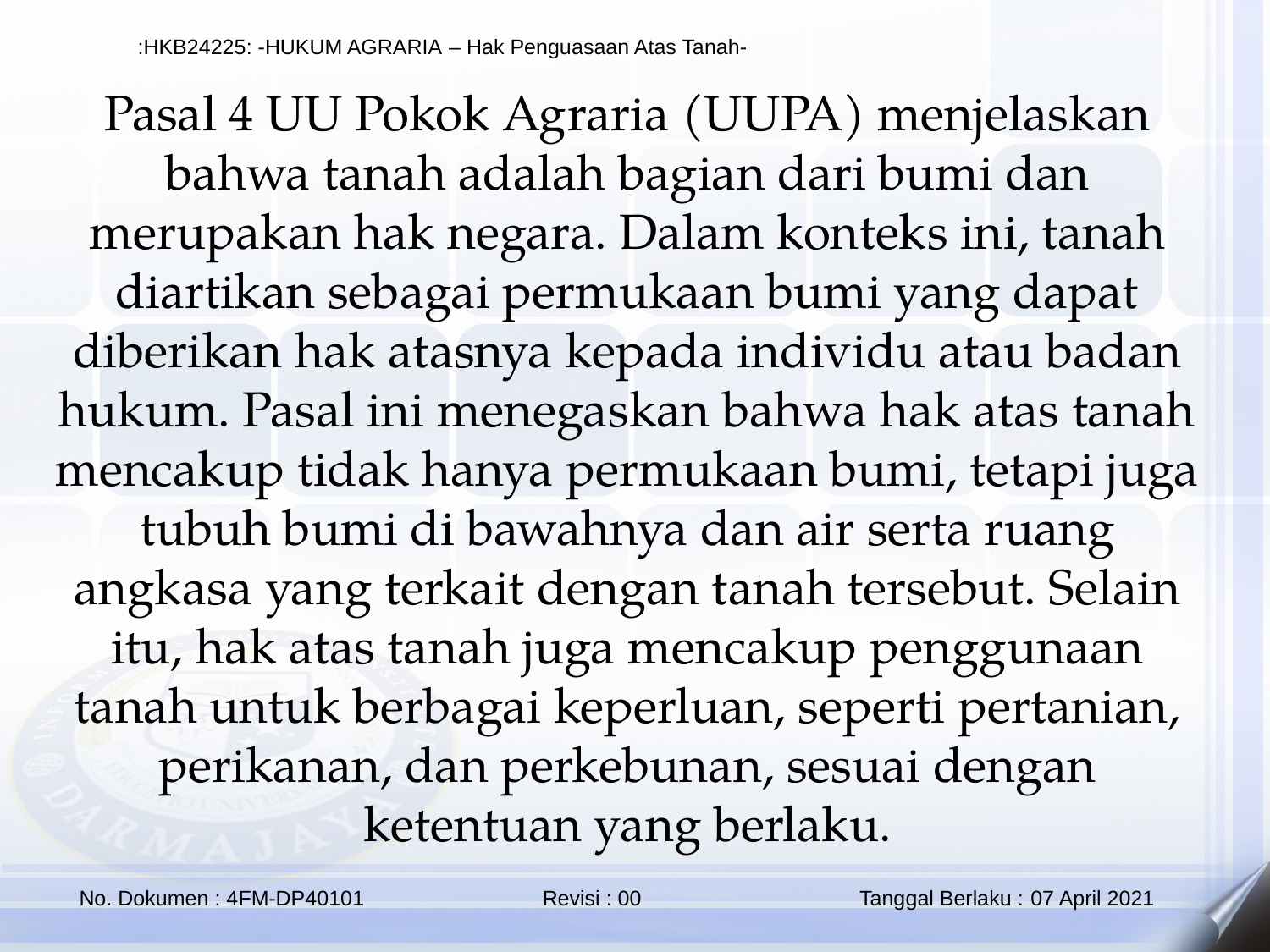

Pasal 4 UU Pokok Agraria (UUPA) menjelaskan bahwa tanah adalah bagian dari bumi dan merupakan hak negara. Dalam konteks ini, tanah diartikan sebagai permukaan bumi yang dapat diberikan hak atasnya kepada individu atau badan hukum. Pasal ini menegaskan bahwa hak atas tanah mencakup tidak hanya permukaan bumi, tetapi juga tubuh bumi di bawahnya dan air serta ruang angkasa yang terkait dengan tanah tersebut. Selain itu, hak atas tanah juga mencakup penggunaan tanah untuk berbagai keperluan, seperti pertanian, perikanan, dan perkebunan, sesuai dengan ketentuan yang berlaku.